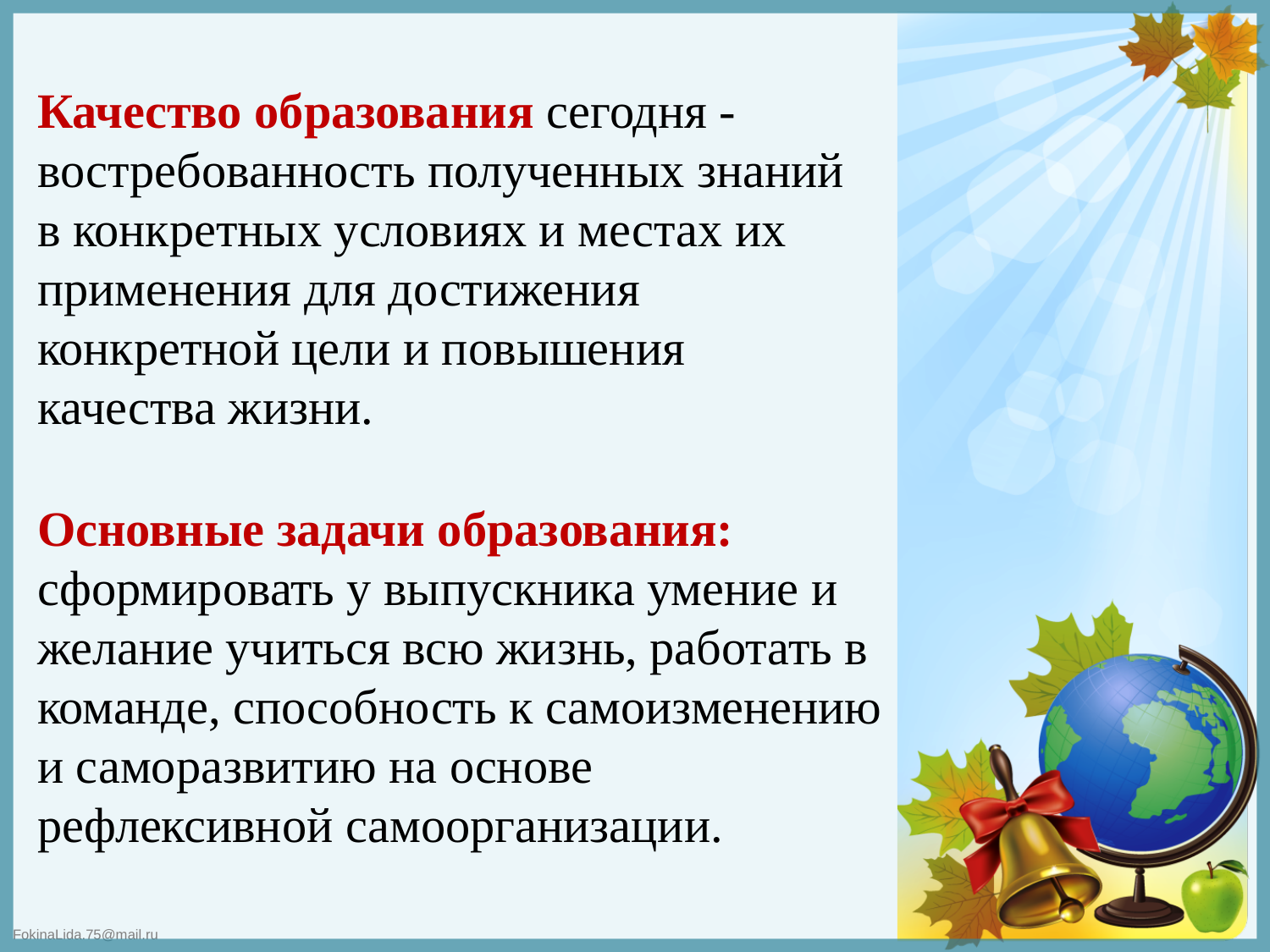

Качество образования сегодня - востребованность полученных знаний в конкретных условиях и местах их применения для достижения конкретной цели и повышения качества жизни.

Основные задачи образования: сформировать у выпускника умение и желание учиться всю жизнь, работать в команде, способность к самоизменению и саморазвитию на основе рефлексивной самоорганизации.